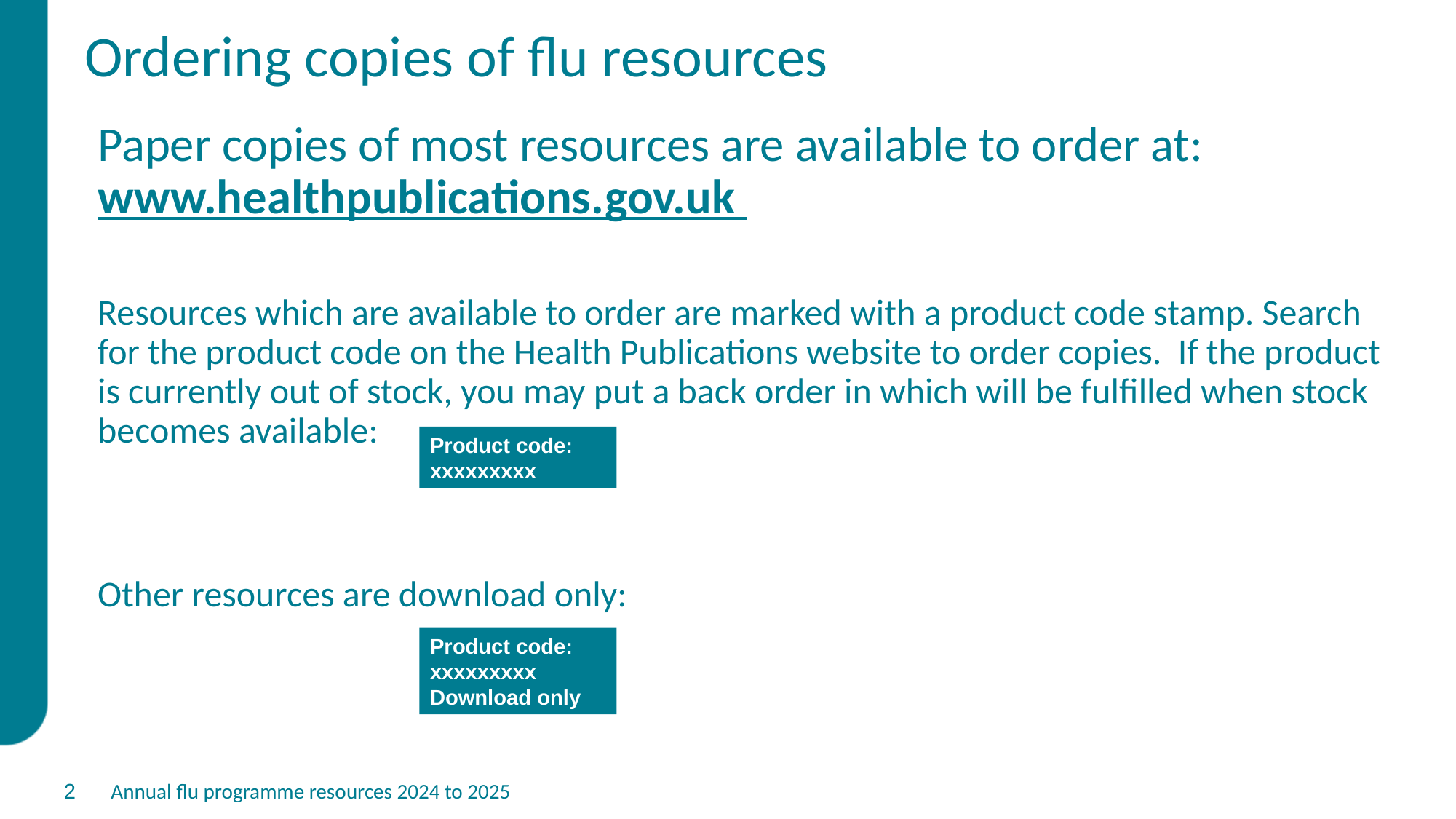

# Ordering copies of flu resources
Paper copies of most resources are available to order at: www.healthpublications.gov.uk

Resources which are available to order are marked with a product code stamp. Search for the product code on the Health Publications website to order copies.  If the product is currently out of stock, you may put a back order in which will be fulfilled when stock becomes available:

Other resources are download only:

Product code: xxxxxxxxx
Product code: xxxxxxxxx
Download only
2
Annual flu programme resources 2024 to 2025